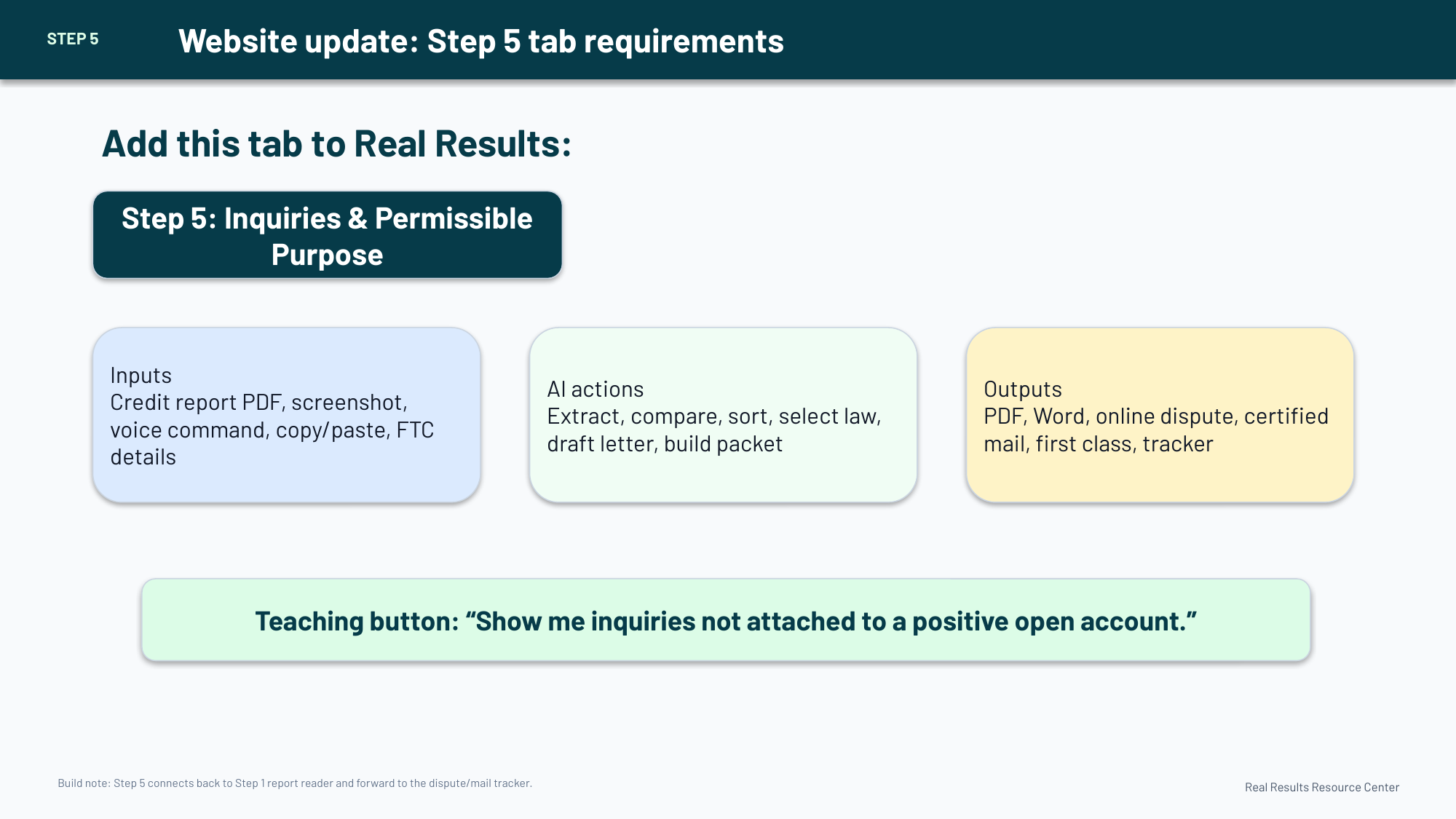

Website update: Step 5 tab requirements
STEP 5
Add this tab to Real Results:
Step 5: Inquiries & Permissible Purpose
Inputs
Credit report PDF, screenshot, voice command, copy/paste, FTC details
AI actions
Extract, compare, sort, select law, draft letter, build packet
Outputs
PDF, Word, online dispute, certified mail, first class, tracker
Teaching button: “Show me inquiries not attached to a positive open account.”
Build note: Step 5 connects back to Step 1 report reader and forward to the dispute/mail tracker.
Real Results Resource Center